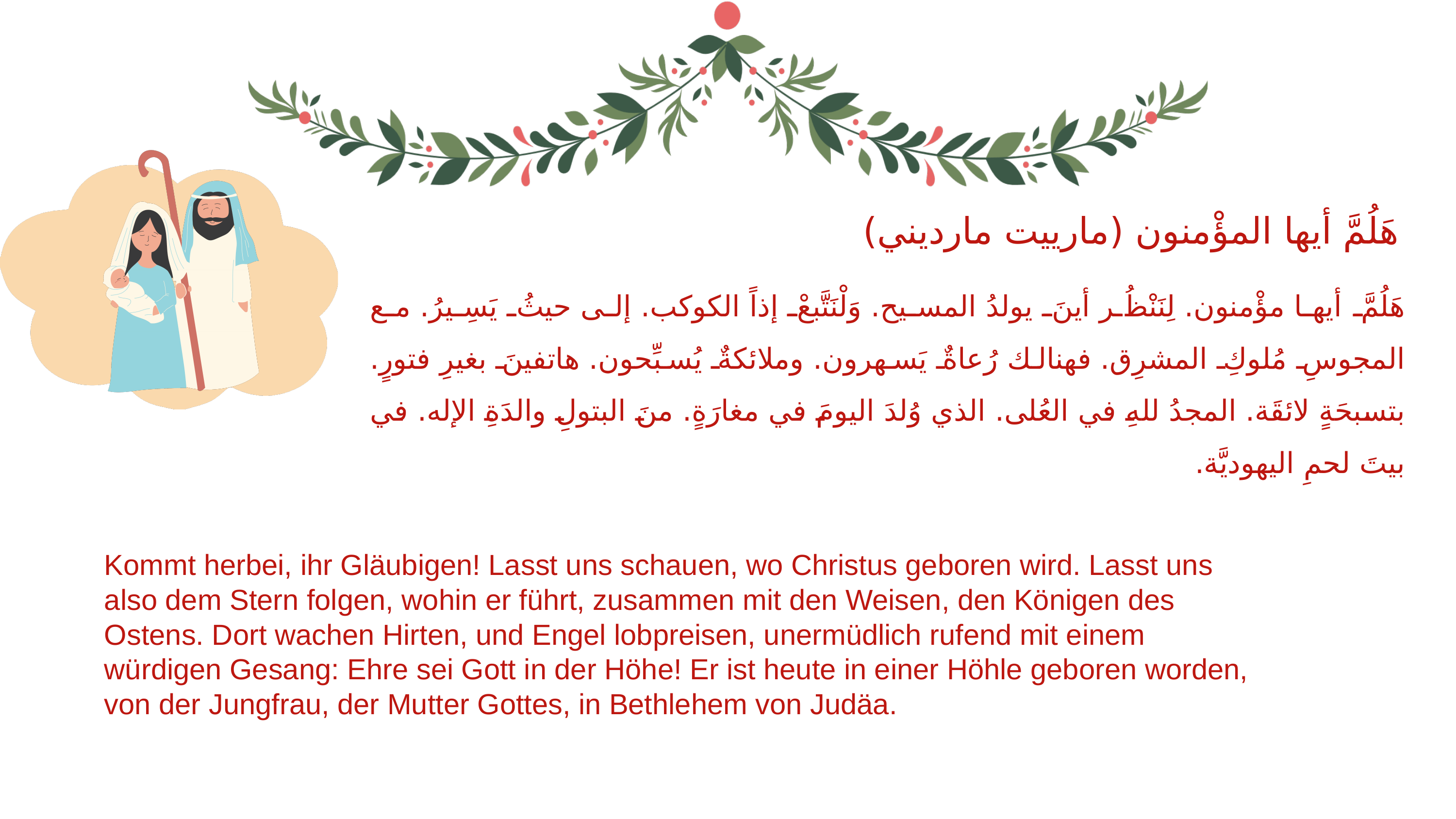

هَلُمَّ أيها المؤْمنون (مارييت مارديني)
هَلُمَّ أيها مؤْمنون. لِنَنْظُر أينَ يولدُ المسيح. وَلْنَتَّبعْ إذاً الكوكب. إلى حيثُ يَسِيرُ. مع المجوسِ مُلوكِ المشرِق. فهنالك رُعاةٌ يَسهرون. وملائكةٌ يُسبِّحون. هاتفينَ بغيرِ فتورٍ. بتسبحَةٍ لائقَة. المجدُ للهِ في العُلى. الذي وُلدَ اليومَ في مغارَةٍ. منَ البتولِ والدَةِ الإله. في بيتَ لحمِ اليهوديَّة.
Kommt herbei, ihr Gläubigen! Lasst uns schauen, wo Christus geboren wird. Lasst uns also dem Stern folgen, wohin er führt, zusammen mit den Weisen, den Königen des Ostens. Dort wachen Hirten, und Engel lobpreisen, unermüdlich rufend mit einem würdigen Gesang: Ehre sei Gott in der Höhe! Er ist heute in einer Höhle geboren worden, von der Jungfrau, der Mutter Gottes, in Bethlehem von Judäa.